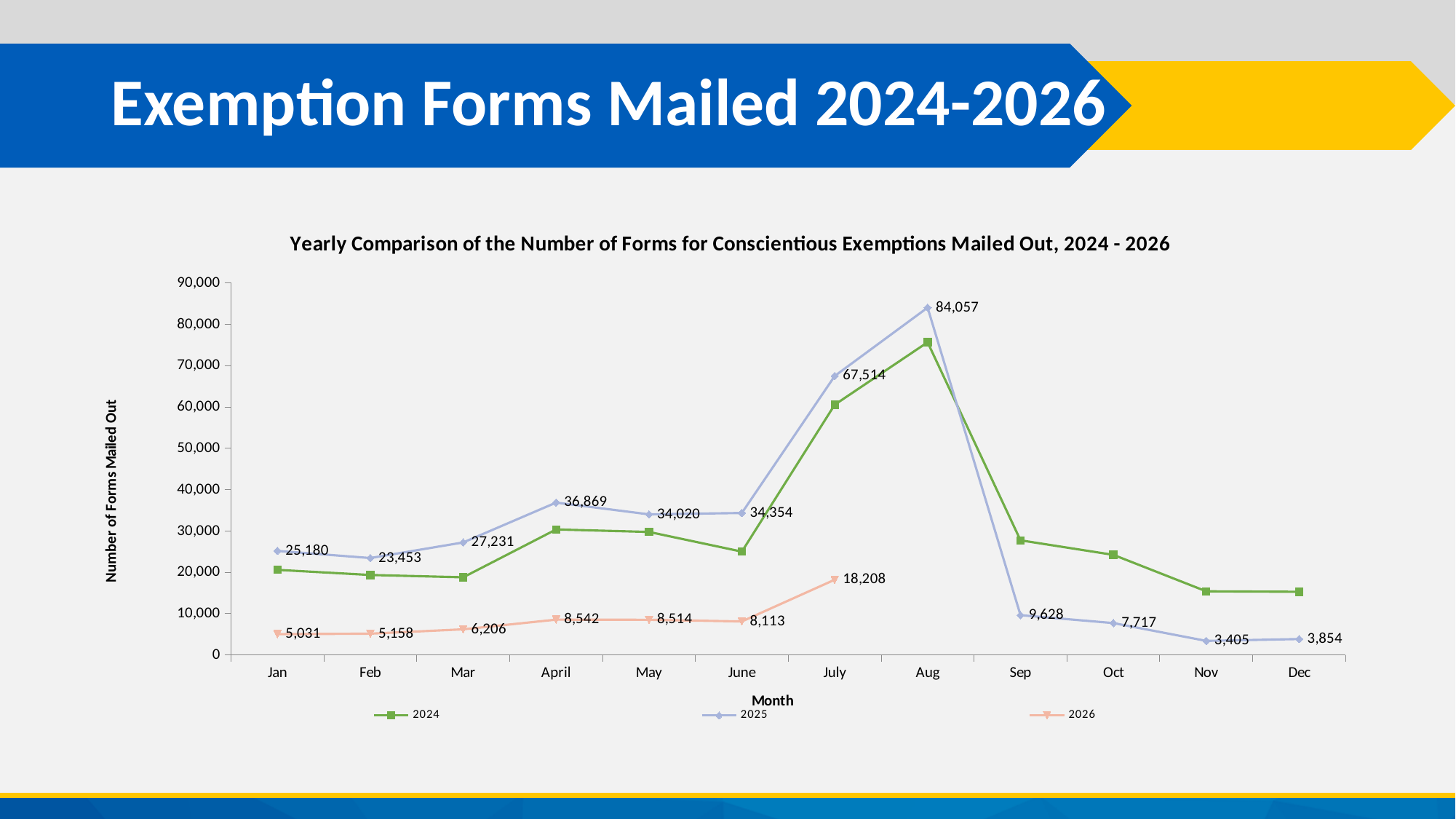

# Exemption Forms Mailed 2024-2026

### Chart: Yearly Comparison of the Number of Forms for Conscientious Exemptions Mailed Out, 2024 - 2026

| Category | 2024 | 2025 | 2026 |
|---|---|---|---|
| Jan | 20589.0 | 25180.0 | 5031.0 |
| Feb | 19358.0 | 23453.0 | 5158.0 |
| Mar | 18787.0 | 27231.0 | 6206.0 |
| April | 30367.0 | 36869.0 | 8542.0 |
| May | 29764.0 | 34020.0 | 8514.0 |
| June | 25001.0 | 34354.0 | 8113.0 |
| July | 60569.0 | 67514.0 | 18208.0 |
| Aug | 75674.0 | 84057.0 | None |
| Sep | 27742.0 | 9628.0 | None |
| Oct | 24217.0 | 7717.0 | None |
| Nov | 15401.0 | 3405.0 | None |
| Dec | 15283.0 | 3854.0 | None |